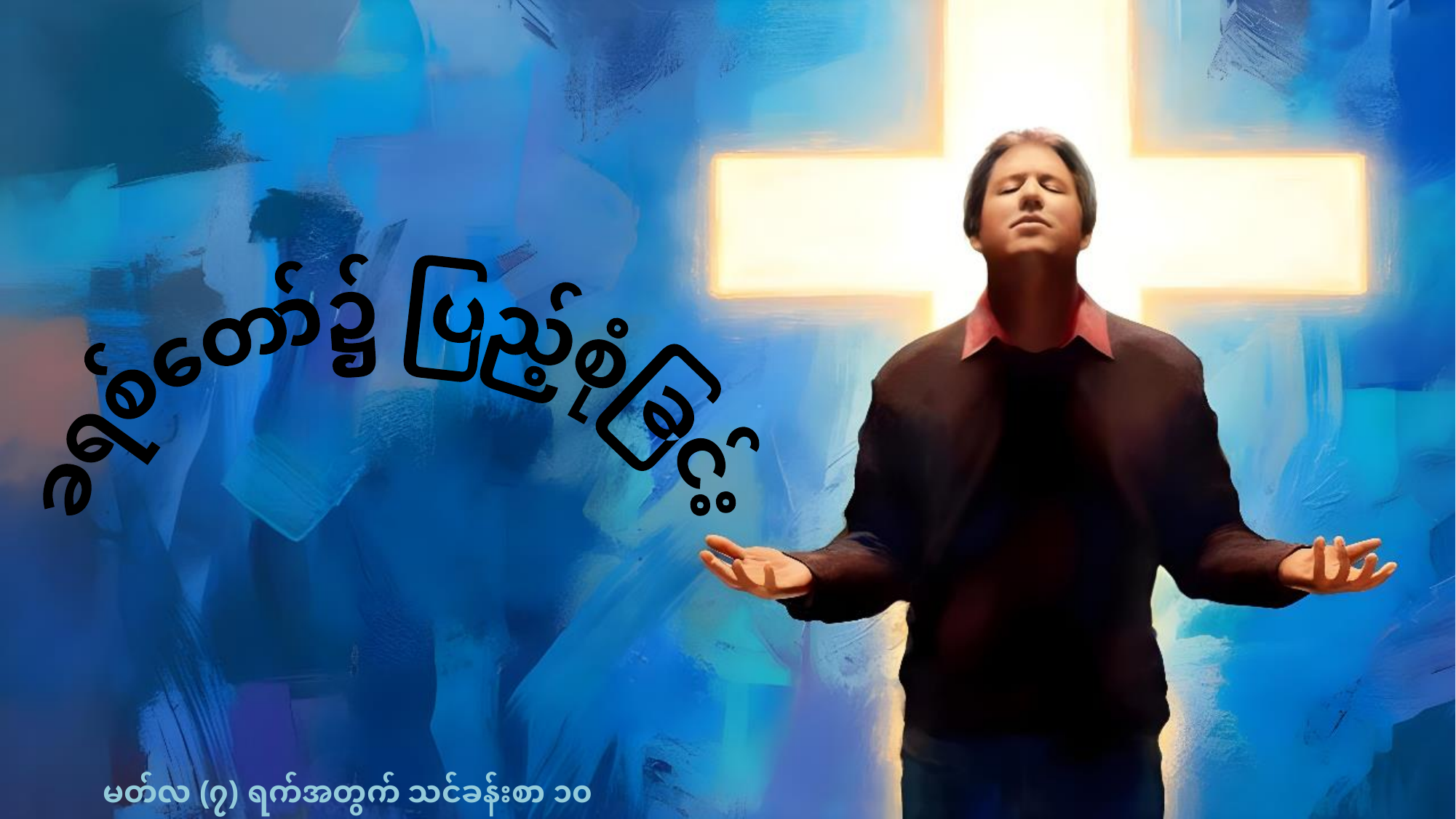

ခရစ်တော်၌ ပြည့်စုံခြင်း
မတ်လ (၇) ရက်အတွက် သင်ခန်းစာ ၁၀